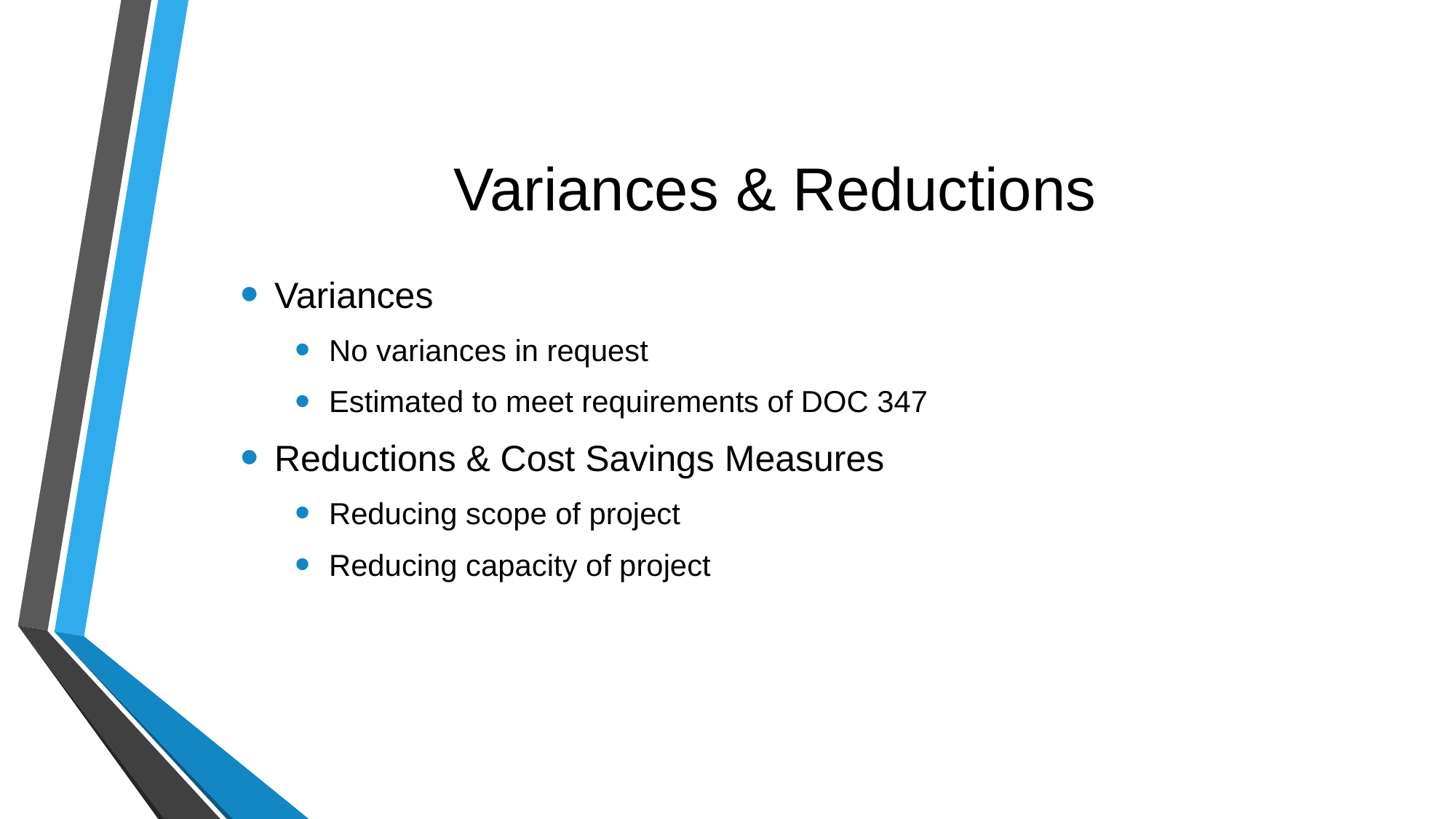

# Variances & Reductions
Variances
No variances in request
Estimated to meet requirements of DOC 347
Reductions & Cost Savings Measures
Reducing scope of project
Reducing capacity of project